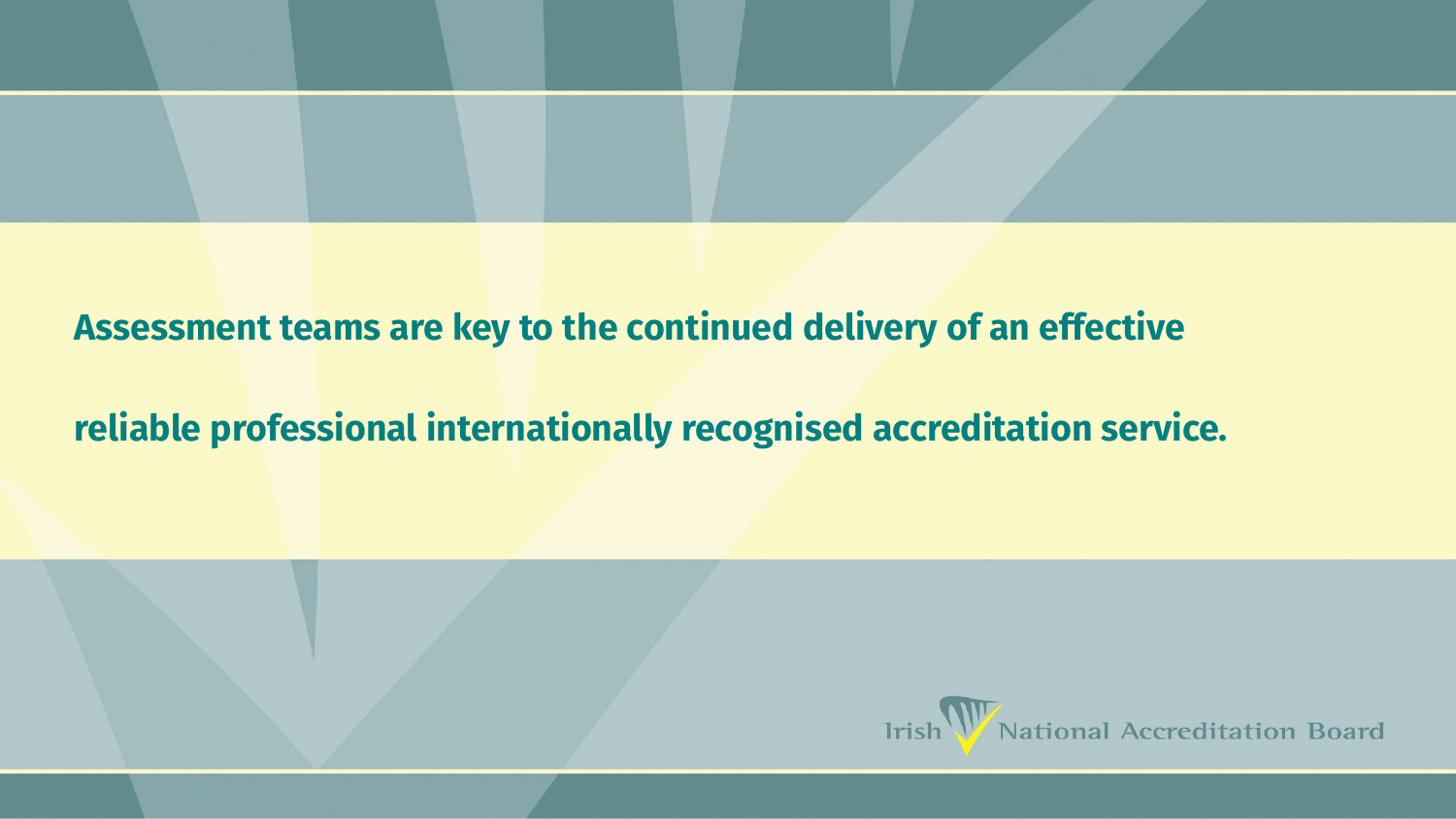

Assessment teams are key to the continued delivery of an effective reliable professional internationally recognised accreditation service.